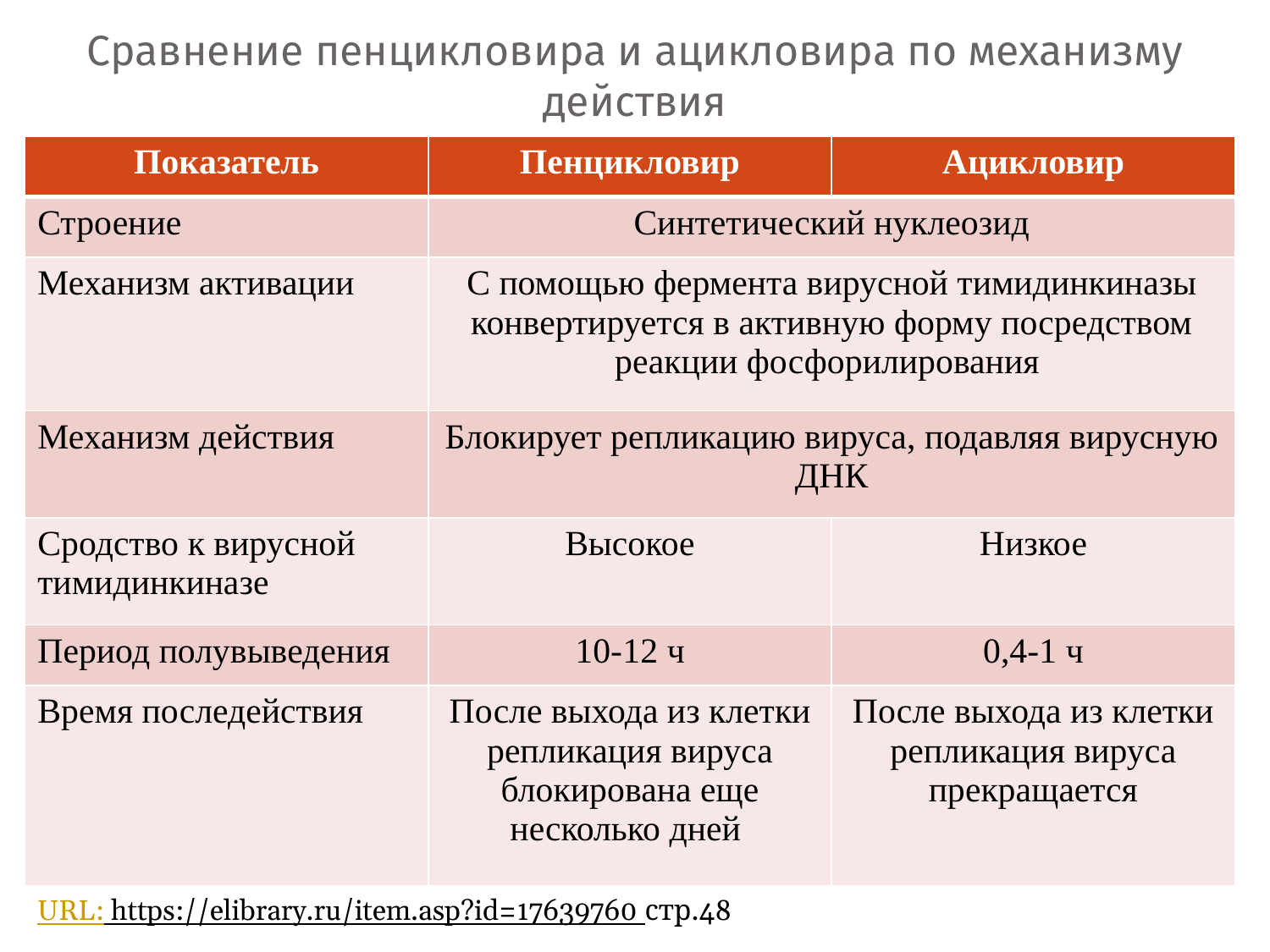

# Сравнение пенцикловира и ацикловира по механизму действия
| Показатель | Пенцикловир | Ацикловир |
| --- | --- | --- |
| Строение | Синтетический нуклеозид |  |
| Механизм активации | С помощью фермента вирусной тимидинкиназы конвертируется в активную форму посредством реакции фосфорилирования |  |
| Механизм действия | Блокирует репликацию вируса, подавляя вирусную ДНК |  |
| Сродство к вирусной тимидинкиназе | Высокое | Низкое |
| Период полувыведения | 10-12 ч | 0,4-1 ч |
| Время последействия | После выхода из клетки репликация вируса блокирована еще несколько дней | После выхода из клетки репликация вируса прекращается |
URL: https://elibrary.ru/item.asp?id=17639760 стр.48